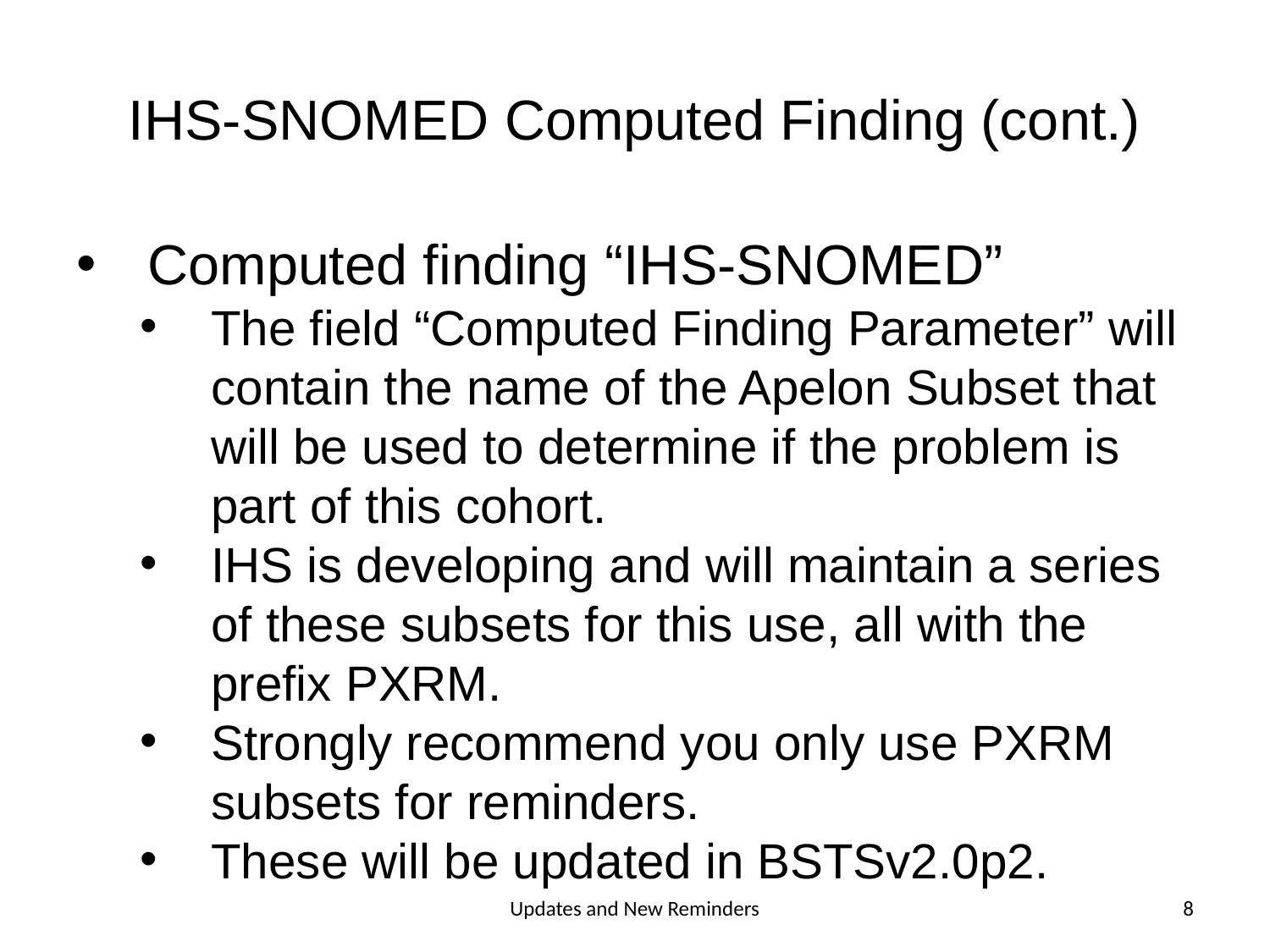

# IHS-SNOMED Computed Finding (cont.)
Computed finding “IHS-SNOMED”
The field “Computed Finding Parameter” will contain the name of the Apelon Subset that will be used to determine if the problem is part of this cohort.
IHS is developing and will maintain a series of these subsets for this use, all with the prefix PXRM.
Strongly recommend you only use PXRM subsets for reminders.
These will be updated in BSTSv2.0p2.
Updates and New Reminders
8